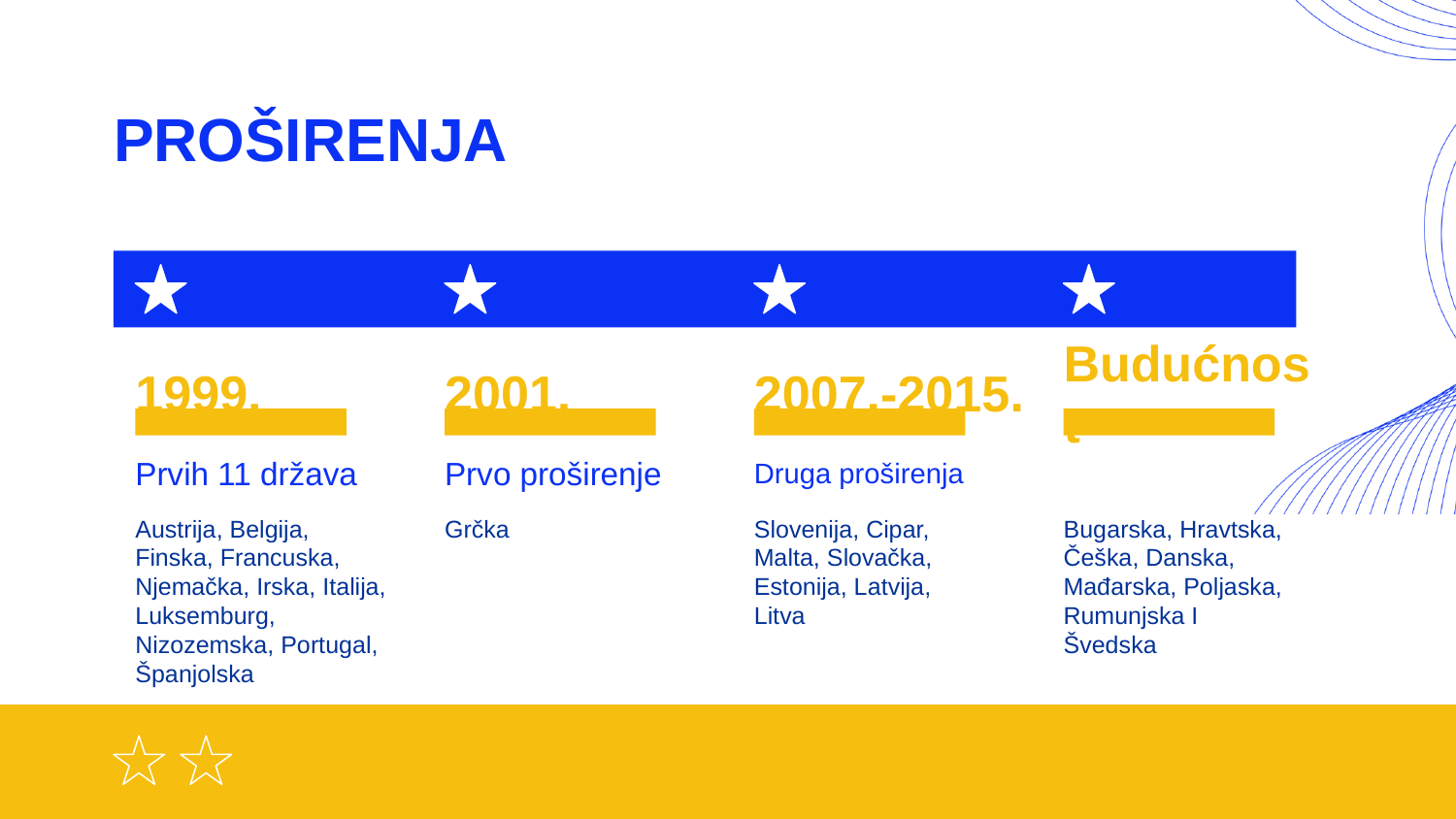

# PROŠIRENJA

1999.
2001.
2007.-2015.
Budućnost

Prvih 11 država
Prvo proširenje
Druga proširenja
Austrija, Belgija, Finska, Francuska, Njemačka, Irska, Italija, Luksemburg, Nizozemska, Portugal, Španjolska
Grčka
Slovenija, Cipar, Malta, Slovačka, Estonija, Latvija, Litva
Bugarska, Hravtska, Češka, Danska, Mađarska, Poljaska, Rumunjska I Švedska